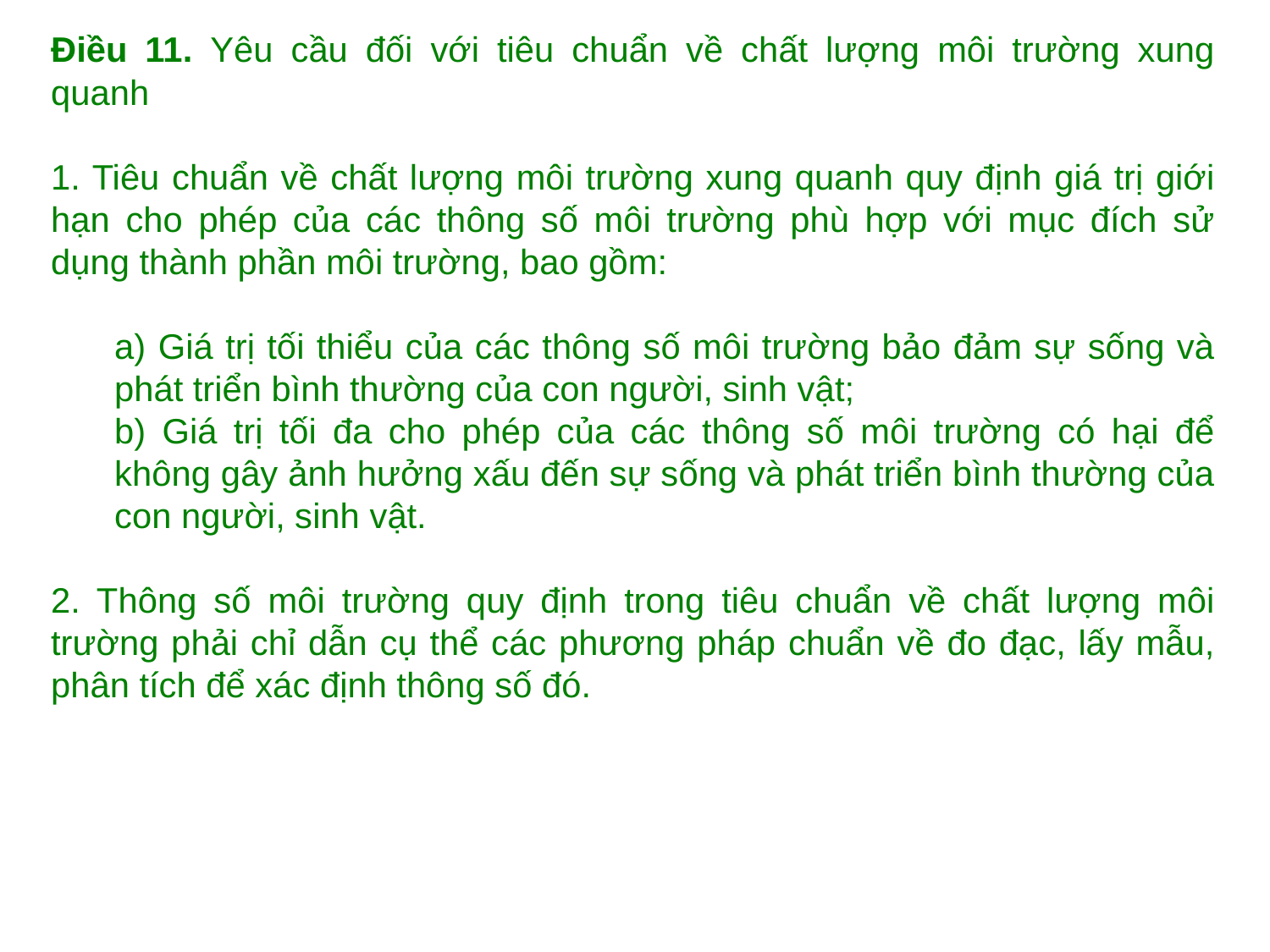

Điều 11. Yêu cầu đối với tiêu chuẩn về chất lượng môi trường xung quanh

1. Tiêu chuẩn về chất lượng môi trường xung quanh quy định giá trị giới hạn cho phép của các thông số môi trường phù hợp với mục đích sử dụng thành phần môi trường, bao gồm:

a) Giá trị tối thiểu của các thông số môi trường bảo đảm sự sống và phát triển bình thường của con người, sinh vật;
b) Giá trị tối đa cho phép của các thông số môi trường có hại để không gây ảnh hưởng xấu đến sự sống và phát triển bình thường của con người, sinh vật.

2. Thông số môi trường quy định trong tiêu chuẩn về chất lượng môi trường phải chỉ dẫn cụ thể các phương pháp chuẩn về đo đạc, lấy mẫu, phân tích để xác định thông số đó.